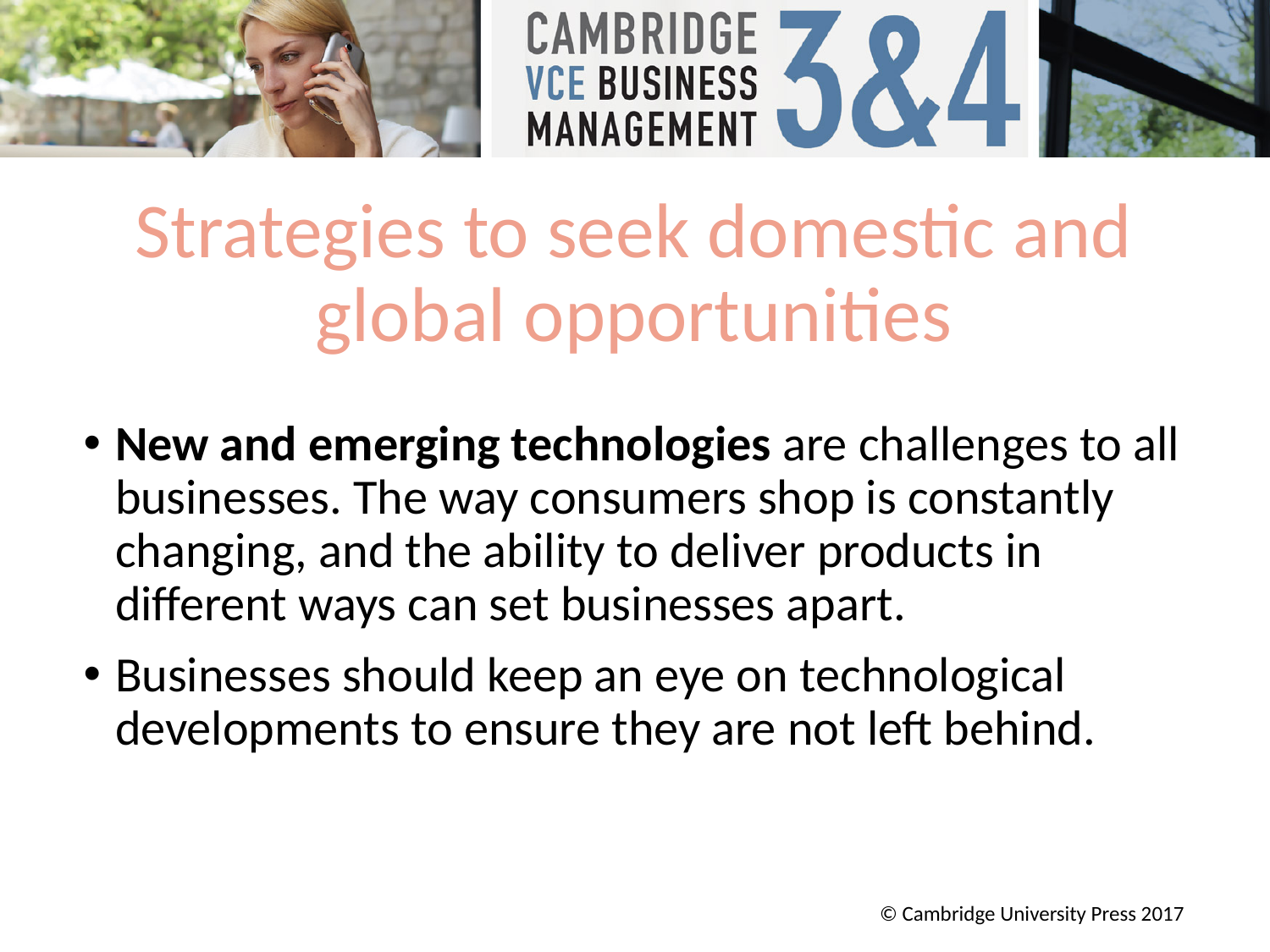

# Strategies to seek domestic and global opportunities
New and emerging technologies are challenges to all businesses. The way consumers shop is constantly changing, and the ability to deliver products in different ways can set businesses apart.
Businesses should keep an eye on technological developments to ensure they are not left behind.